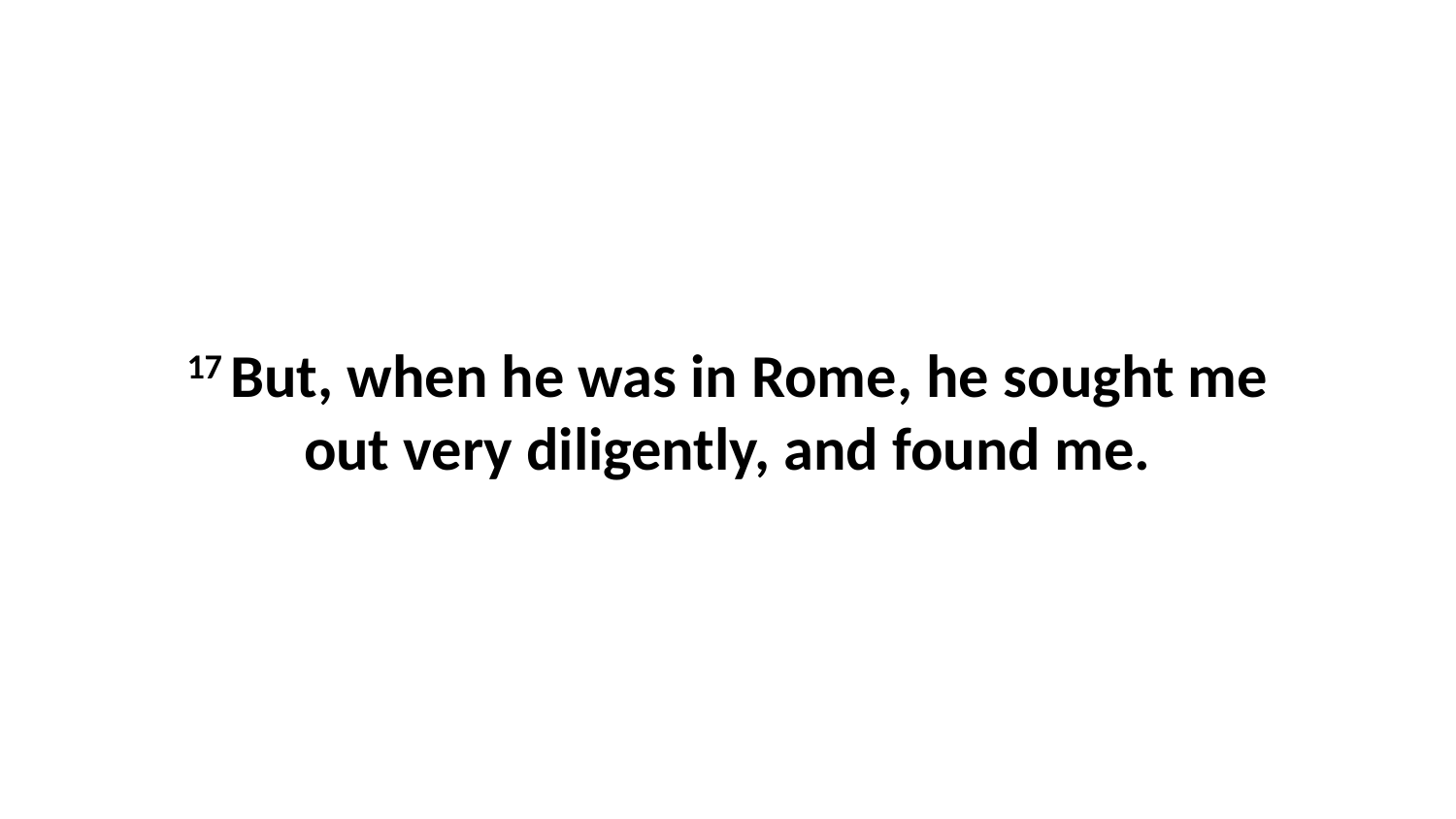

17 But, when he was in Rome, he sought me out very diligently, and found me.